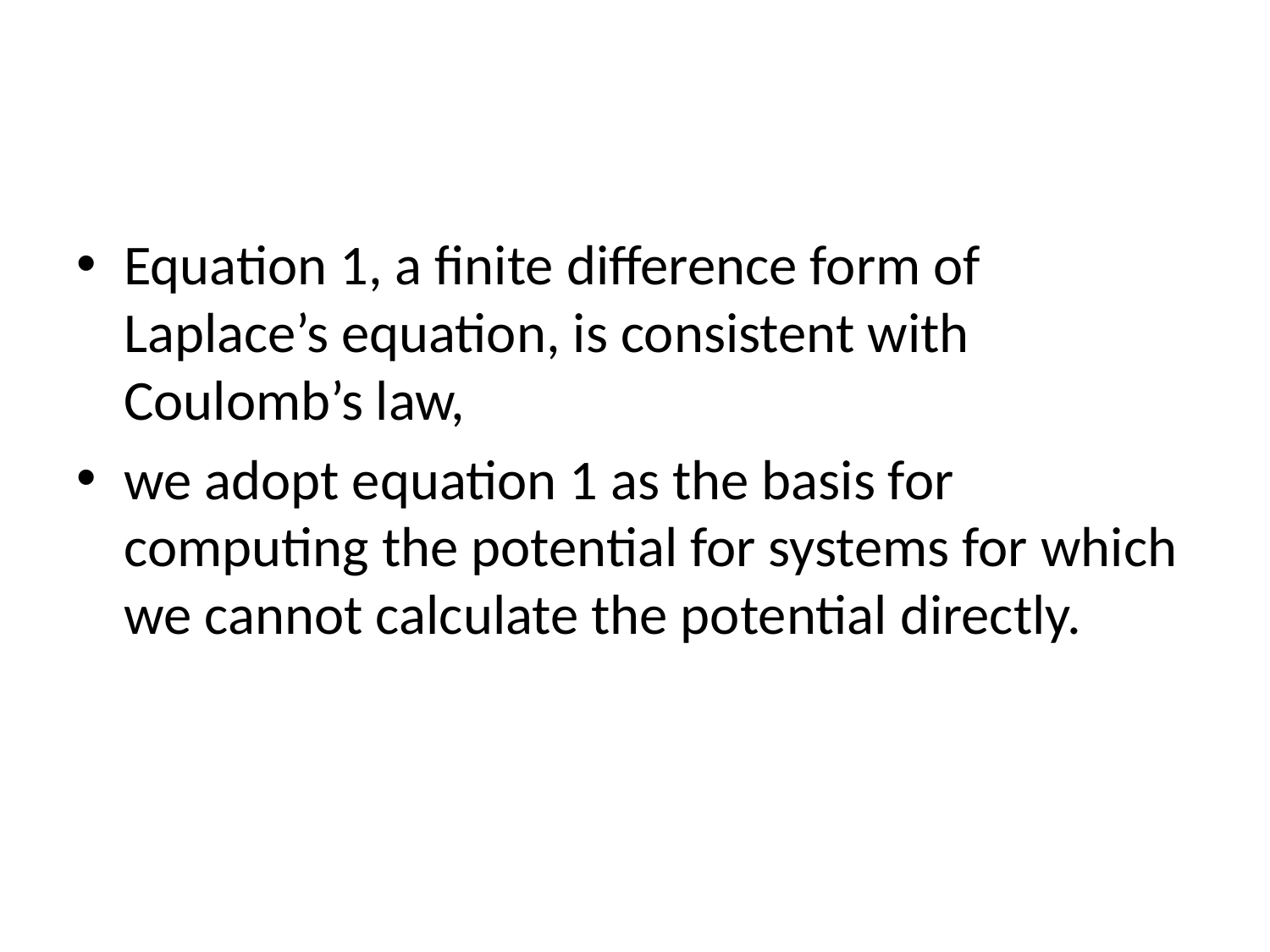

#
Equation 1, a finite difference form of Laplace’s equation, is consistent with Coulomb’s law,
we adopt equation 1 as the basis for computing the potential for systems for which we cannot calculate the potential directly.